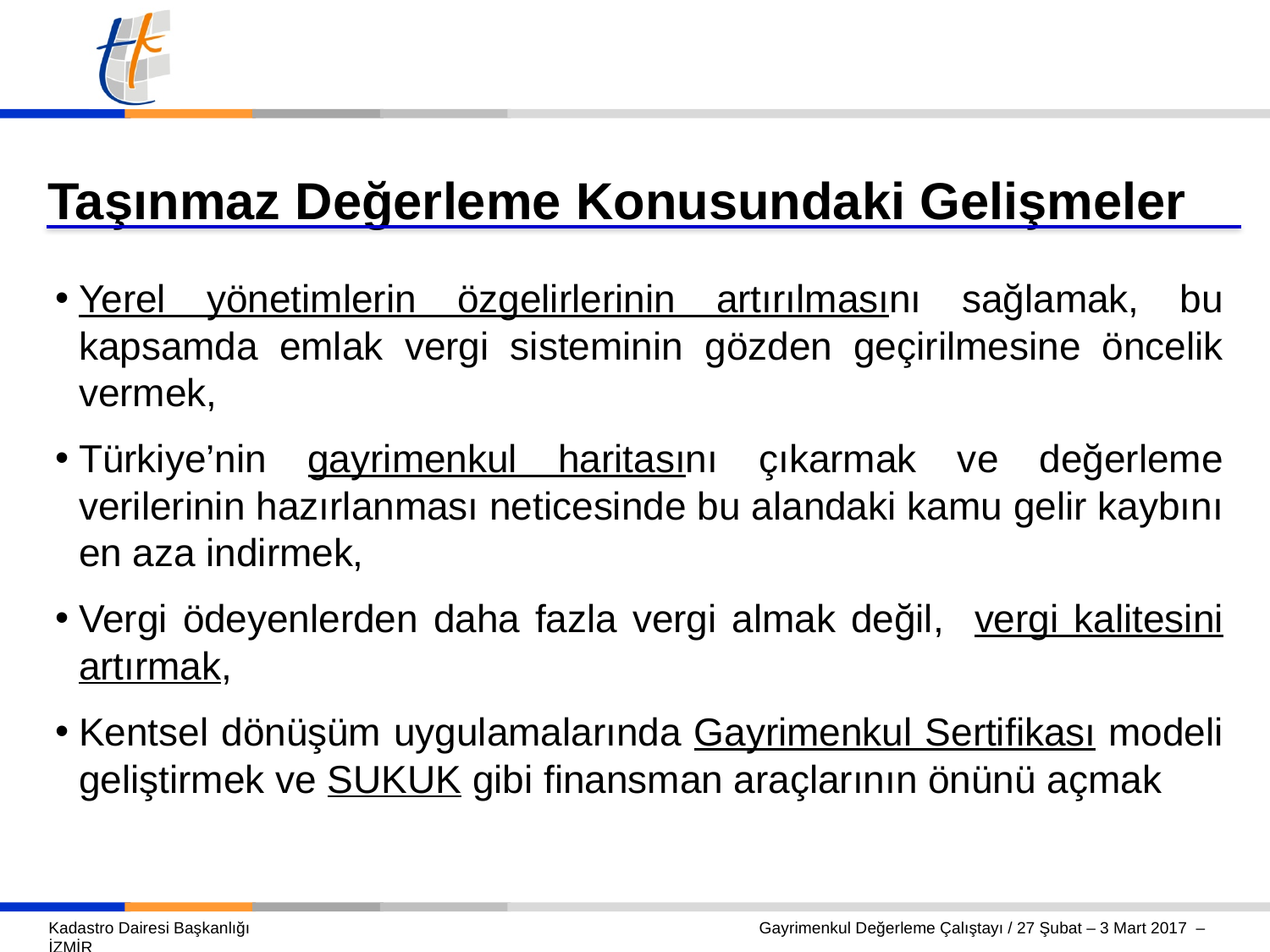

Taşınmaz Değerleme Konusundaki Gelişmeler
Yerel yönetimlerin özgelirlerinin artırılmasını sağlamak, bu kapsamda emlak vergi sisteminin gözden geçirilmesine öncelik vermek,
Türkiye’nin gayrimenkul haritasını çıkarmak ve değerleme verilerinin hazırlanması neticesinde bu alandaki kamu gelir kaybını en aza indirmek,
Vergi ödeyenlerden daha fazla vergi almak değil,  vergi kalitesini artırmak,
Kentsel dönüşüm uygulamalarında Gayrimenkul Sertifikası modeli geliştirmek ve SUKUK gibi finansman araçlarının önünü açmak